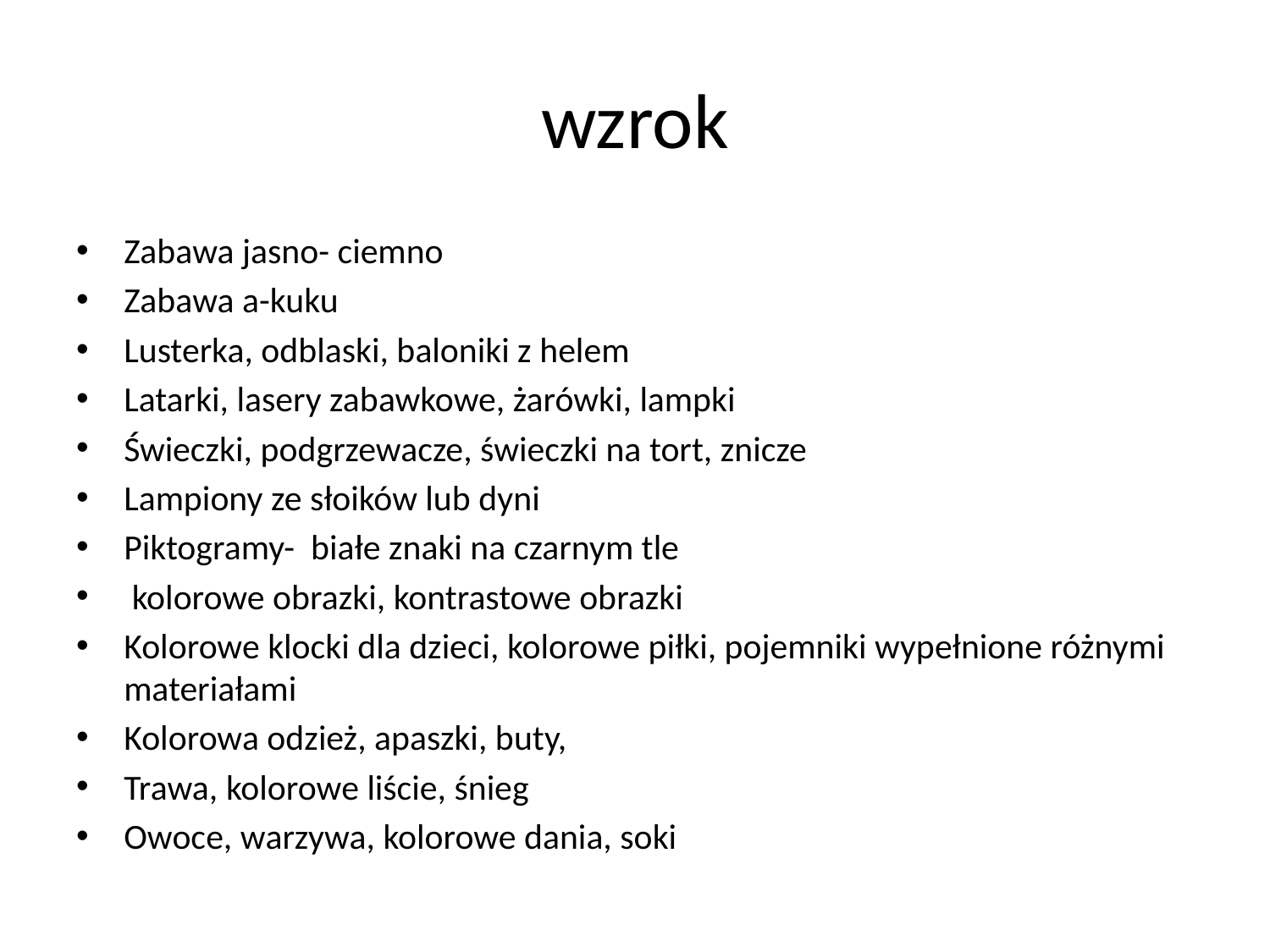

# wzrok
Zabawa jasno- ciemno
Zabawa a-kuku
Lusterka, odblaski, baloniki z helem
Latarki, lasery zabawkowe, żarówki, lampki
Świeczki, podgrzewacze, świeczki na tort, znicze
Lampiony ze słoików lub dyni
Piktogramy-  białe znaki na czarnym tle
 kolorowe obrazki, kontrastowe obrazki
Kolorowe klocki dla dzieci, kolorowe piłki, pojemniki wypełnione różnymi materiałami
Kolorowa odzież, apaszki, buty,
Trawa, kolorowe liście, śnieg
Owoce, warzywa, kolorowe dania, soki